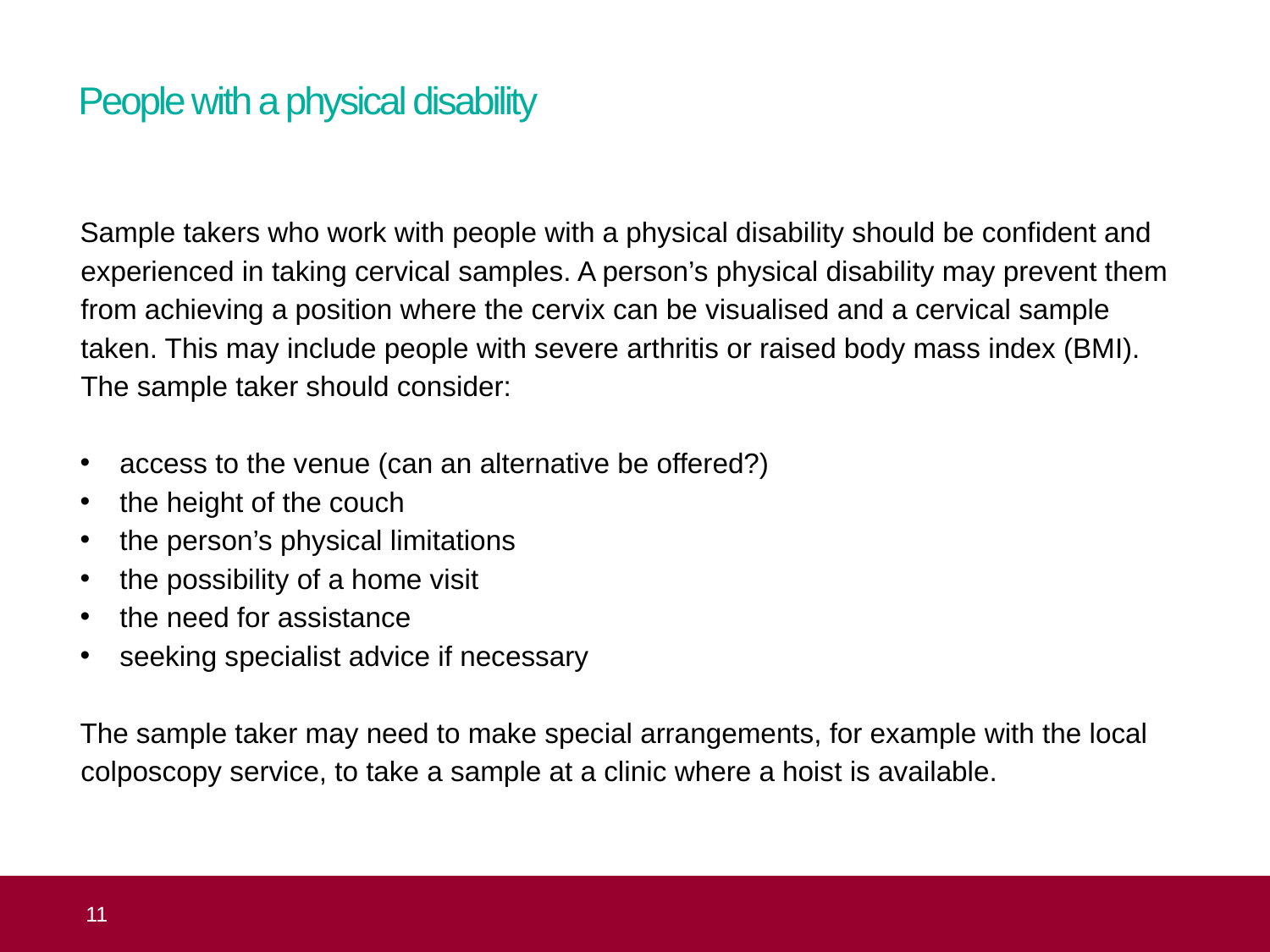

# People with a physical disability

Sample takers who work with people with a physical disability should be confident and experienced in taking cervical samples. A person’s physical disability may prevent them from achieving a position where the cervix can be visualised and a cervical sample taken. This may include people with severe arthritis or raised body mass index (BMI). The sample taker should consider:

access to the venue (can an alternative be offered?)
the height of the couch
the person’s physical limitations
the possibility of a home visit
the need for assistance
seeking specialist advice if necessary

The sample taker may need to make special arrangements, for example with the local colposcopy service, to take a sample at a clinic where a hoist is available.

  11
Topic 4: equality of access to cervical screening